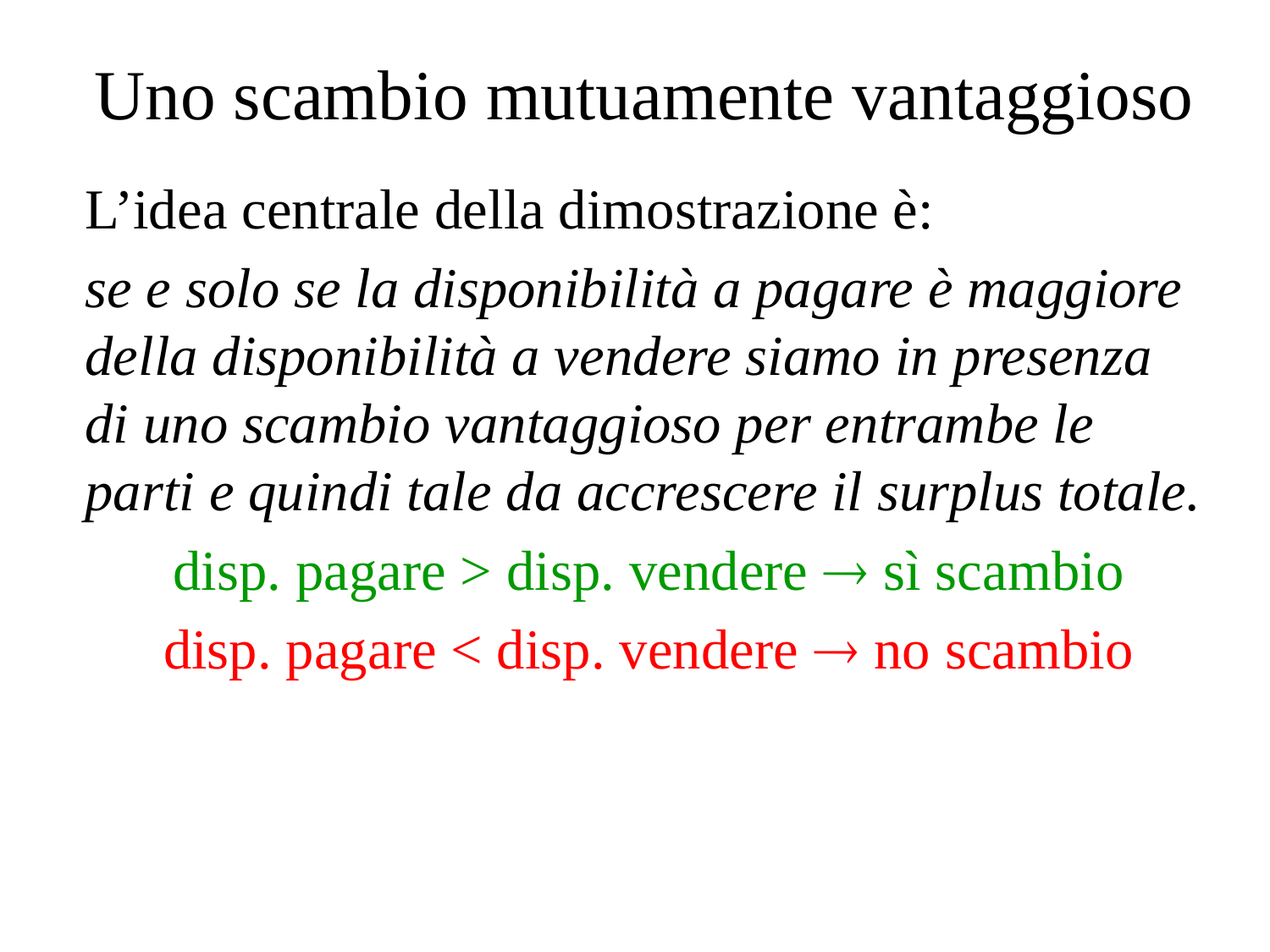

# Uno scambio mutuamente vantaggioso
	L’idea centrale della dimostrazione è:
	se e solo se la disponibilità a pagare è maggiore della disponibilità a vendere siamo in presenza di uno scambio vantaggioso per entrambe le parti e quindi tale da accrescere il surplus totale.
	disp. pagare > disp. vendere → sì scambio
	disp. pagare < disp. vendere → no scambio